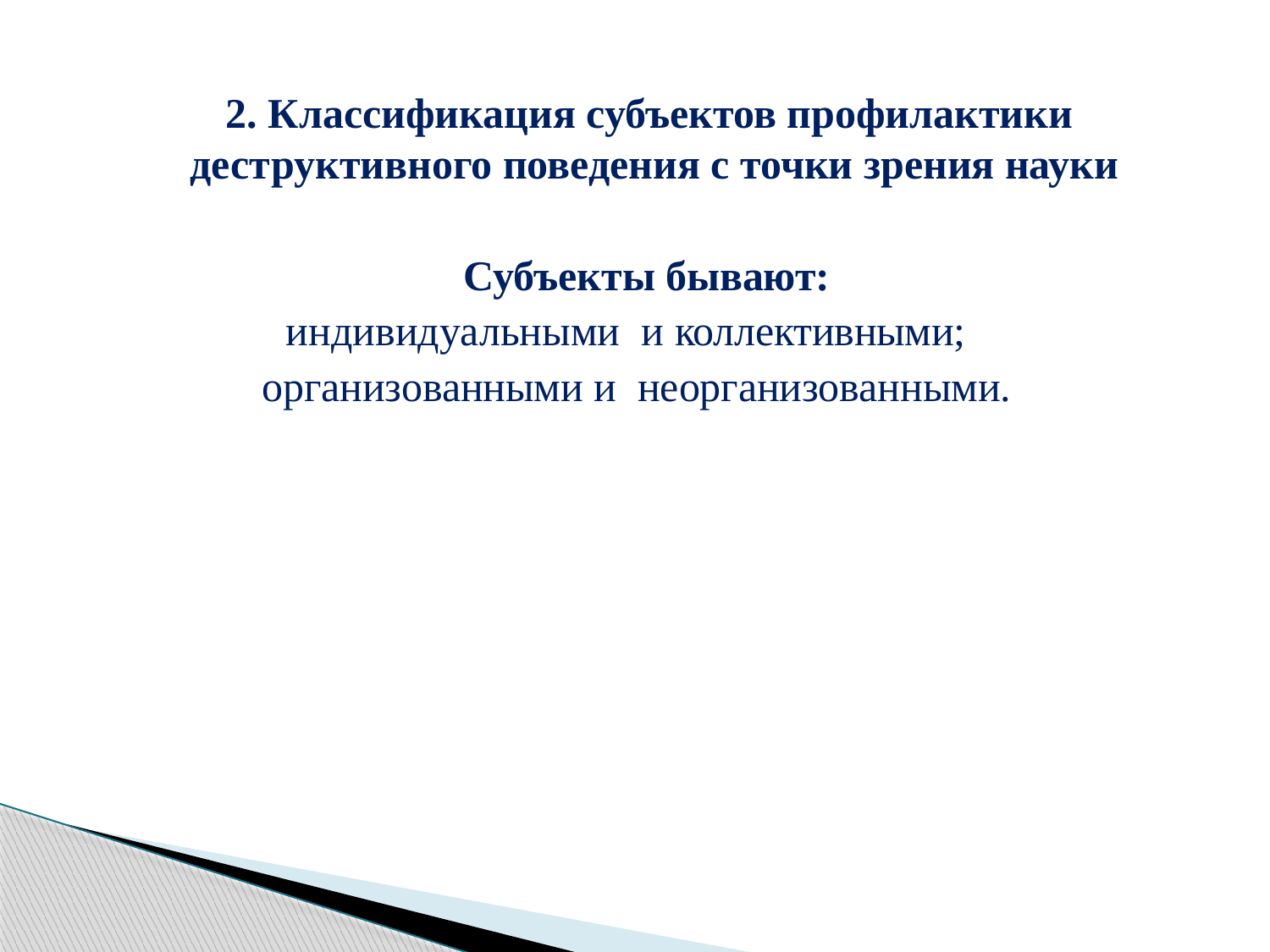

2. Классификация субъектов профилактики  деструктивного поведения с точки зрения науки

Субъекты бывают:
индивидуальными  и коллективными;
организованными и  неорганизованными.